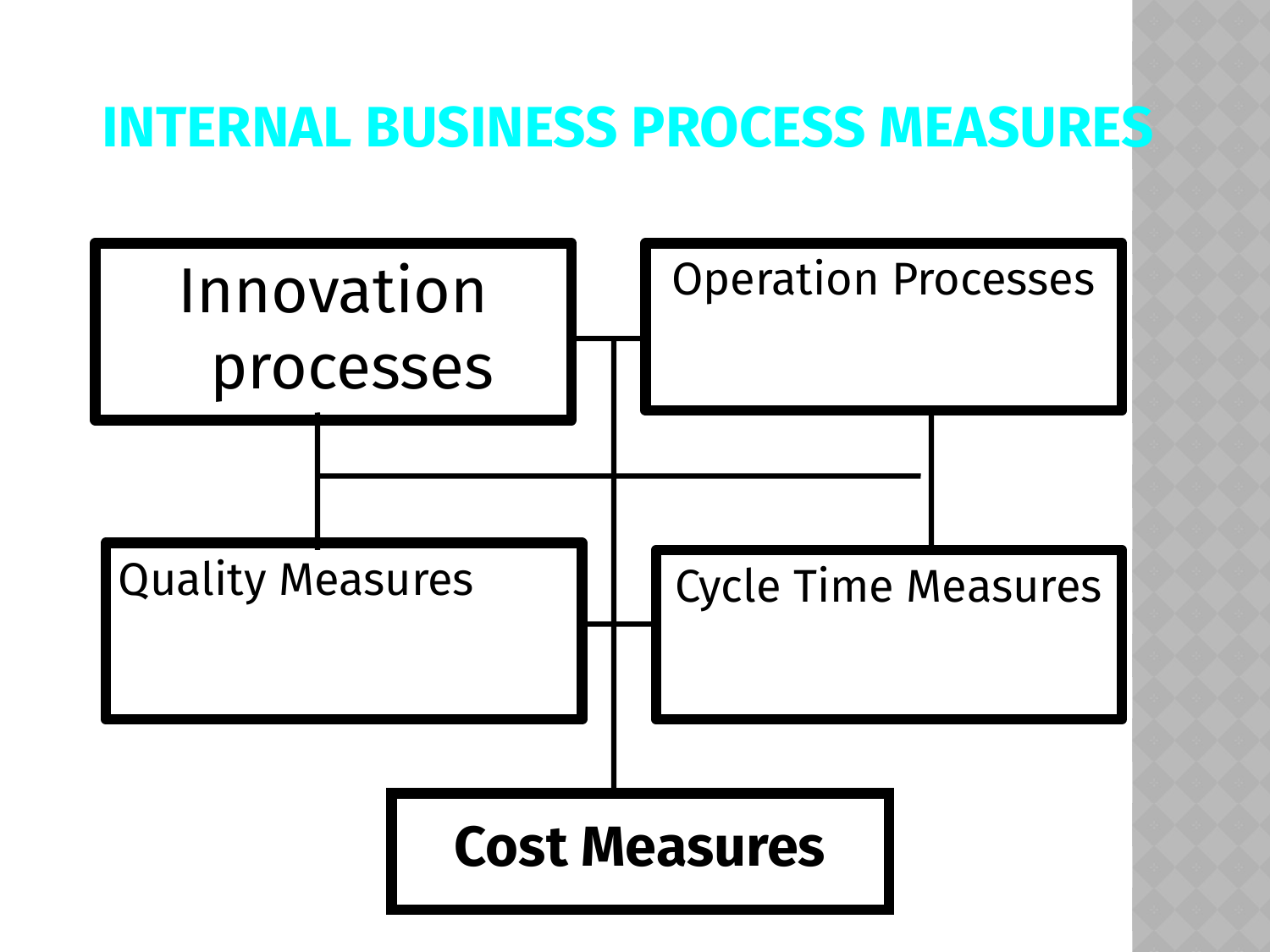

# Internal Business Process Measures
Innovation processes
Operation Processes

Quality Measures
Cycle Time Measures

Cost Measures